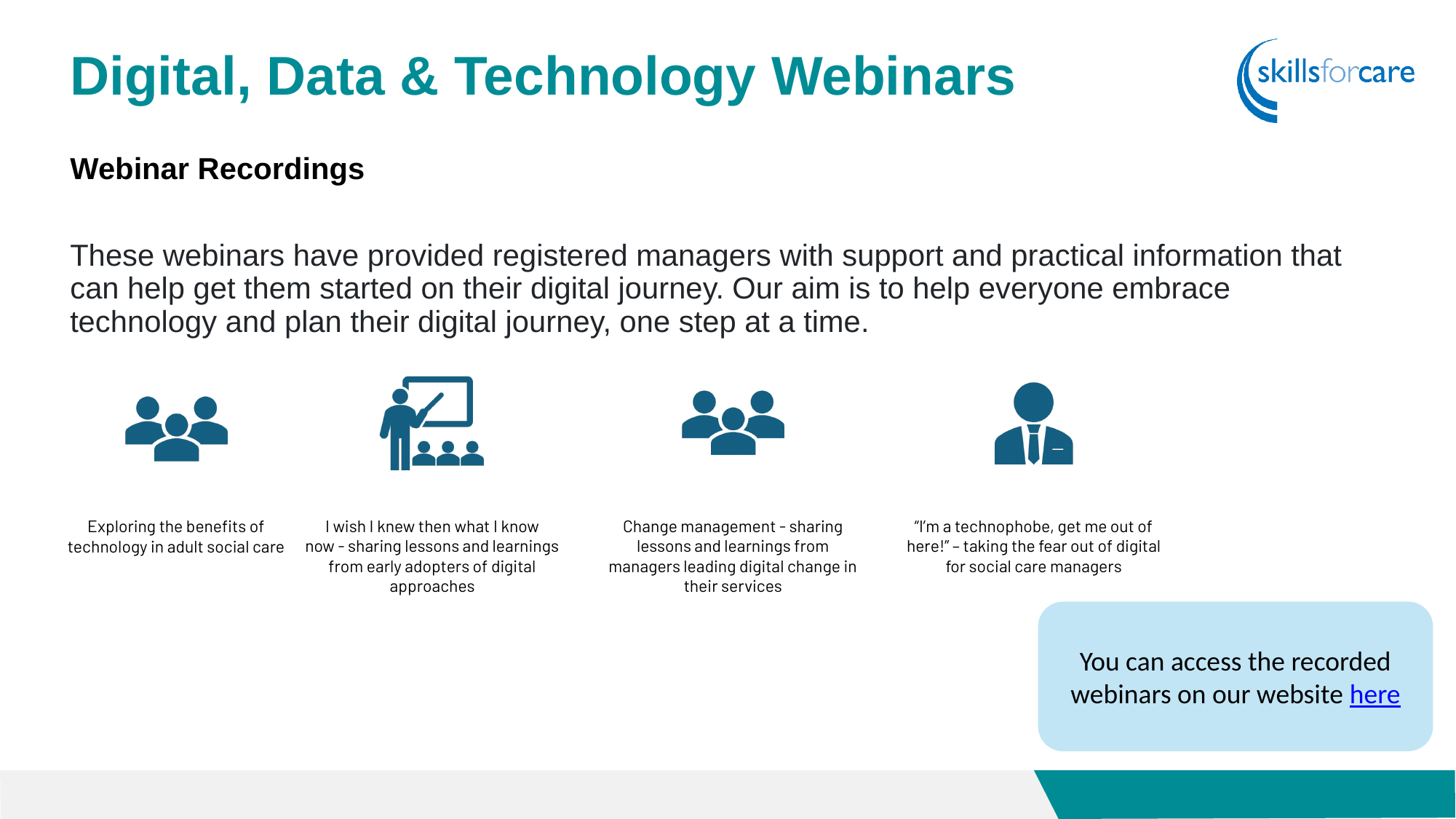

Digital, Data & Technology Webinars

Webinar Recordings

These webinars have provided registered managers with support and practical information that can help get them started on their digital journey. Our aim is to help everyone embrace technology and plan their digital journey, one step at a time.

I wish I knew then what I know now - sharing lessons and learnings from early adopters of digital approaches

Change management - sharing lessons and learnings from managers leading digital change in their services

“I’m a technophobe, get me out of here!” – taking the fear out of digital for social care managers

Exploring the benefits of technology in adult social care
You can access the recorded webinars on our website here